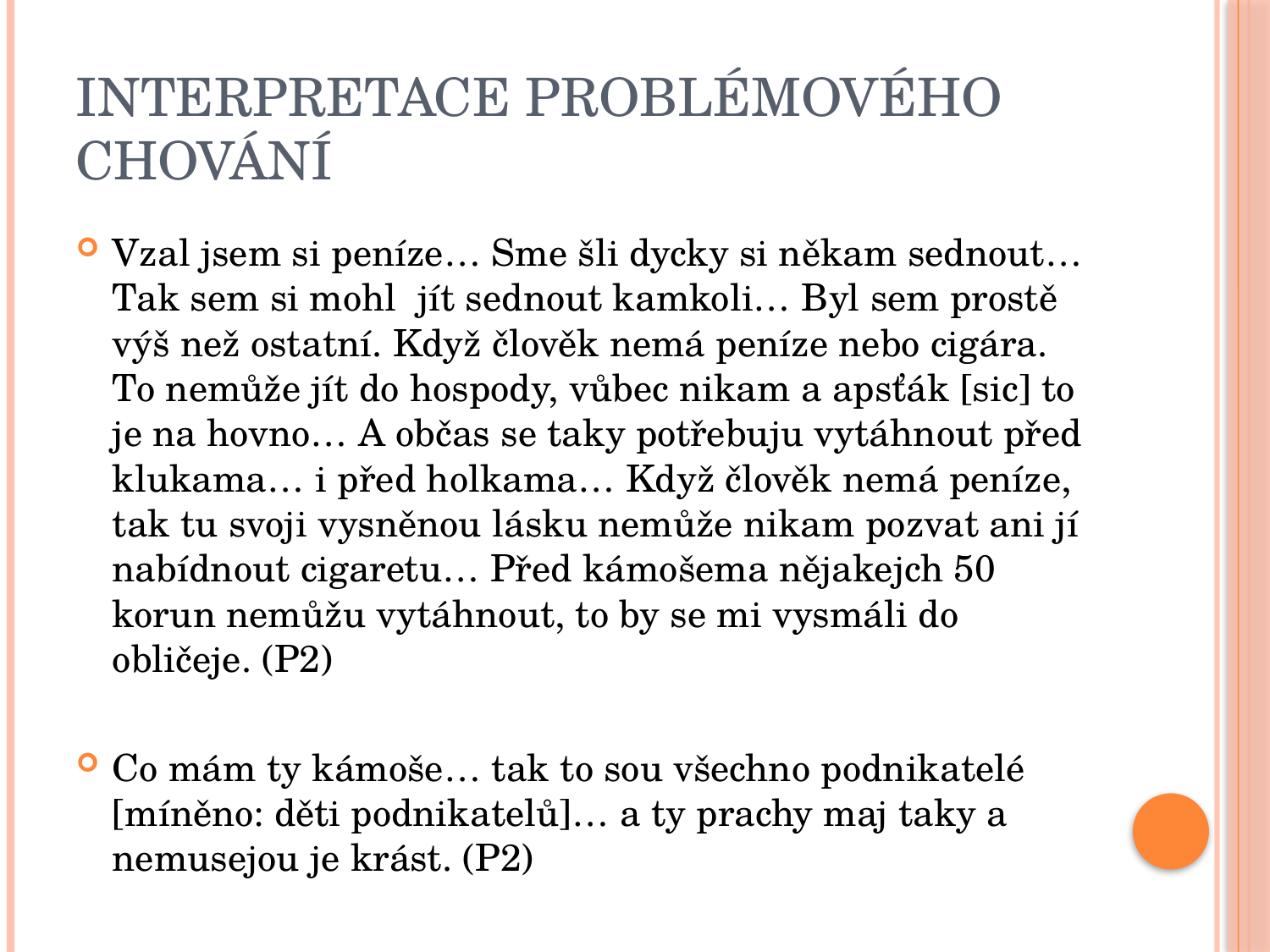

# Interpretace problémového chování
Vzal jsem si peníze… Sme šli dycky si někam sednout… Tak sem si mohl  jít sednout kamkoli… Byl sem prostě výš než ostatní. Když člověk nemá peníze nebo cigára. To nemůže jít do hospody, vůbec nikam a apsťák [sic] to je na hovno… A občas se taky potřebuju vytáhnout před klukama… i před holkama… Když člověk nemá peníze, tak tu svoji vysněnou lásku nemůže nikam pozvat ani jí nabídnout cigaretu… Před kámošema nějakejch 50 korun nemůžu vytáhnout, to by se mi vysmáli do obličeje. (P2)

Co mám ty kámoše… tak to sou všechno podnikatelé [míněno: děti podnikatelů]… a ty prachy maj taky a nemusejou je krást. (P2)